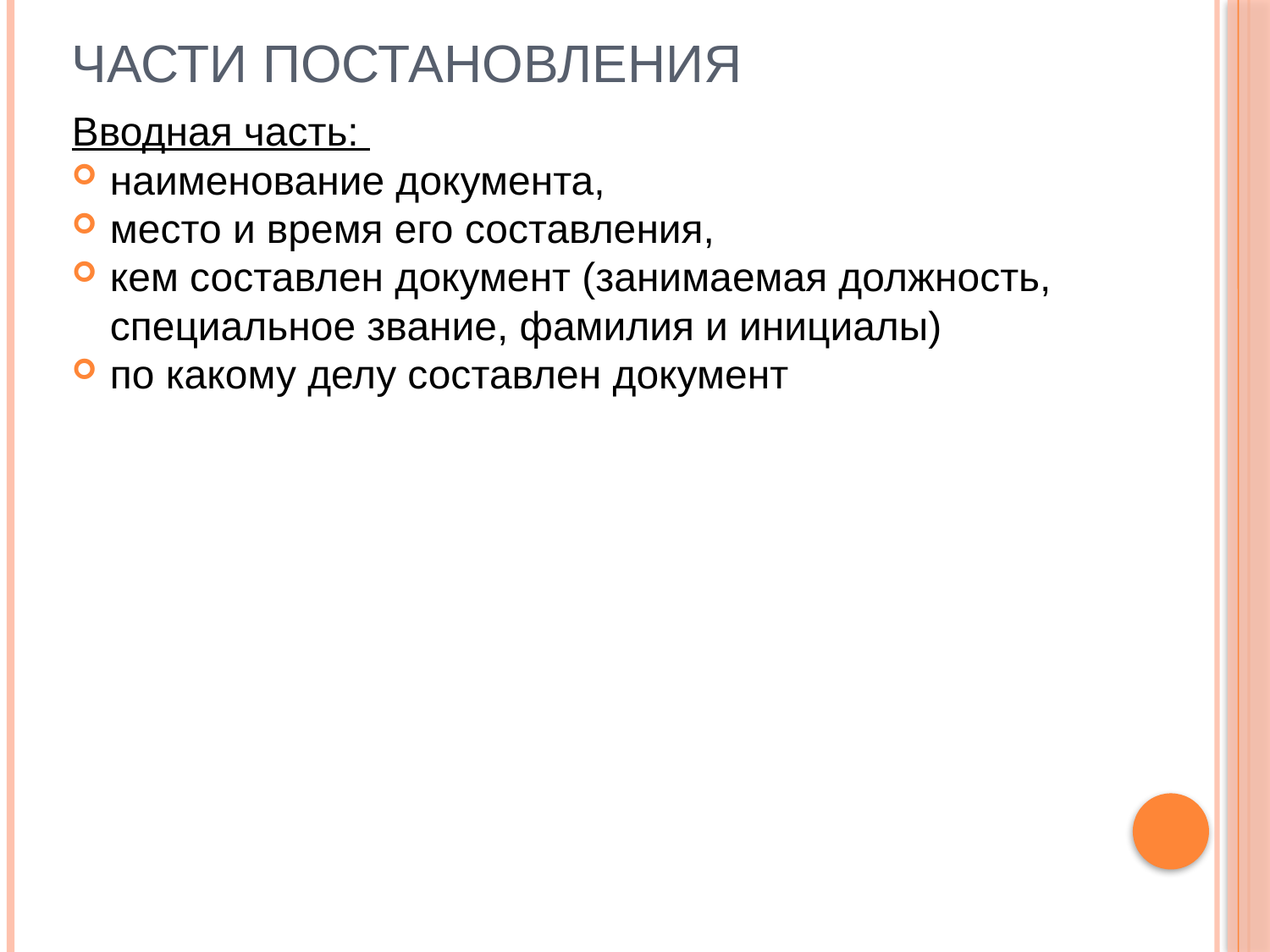

# Части постановления
Вводная часть:
наименование документа,
место и время его составления,
кем составлен документ (занимаемая должность, специальное звание, фамилия и инициалы)
по какому делу составлен документ